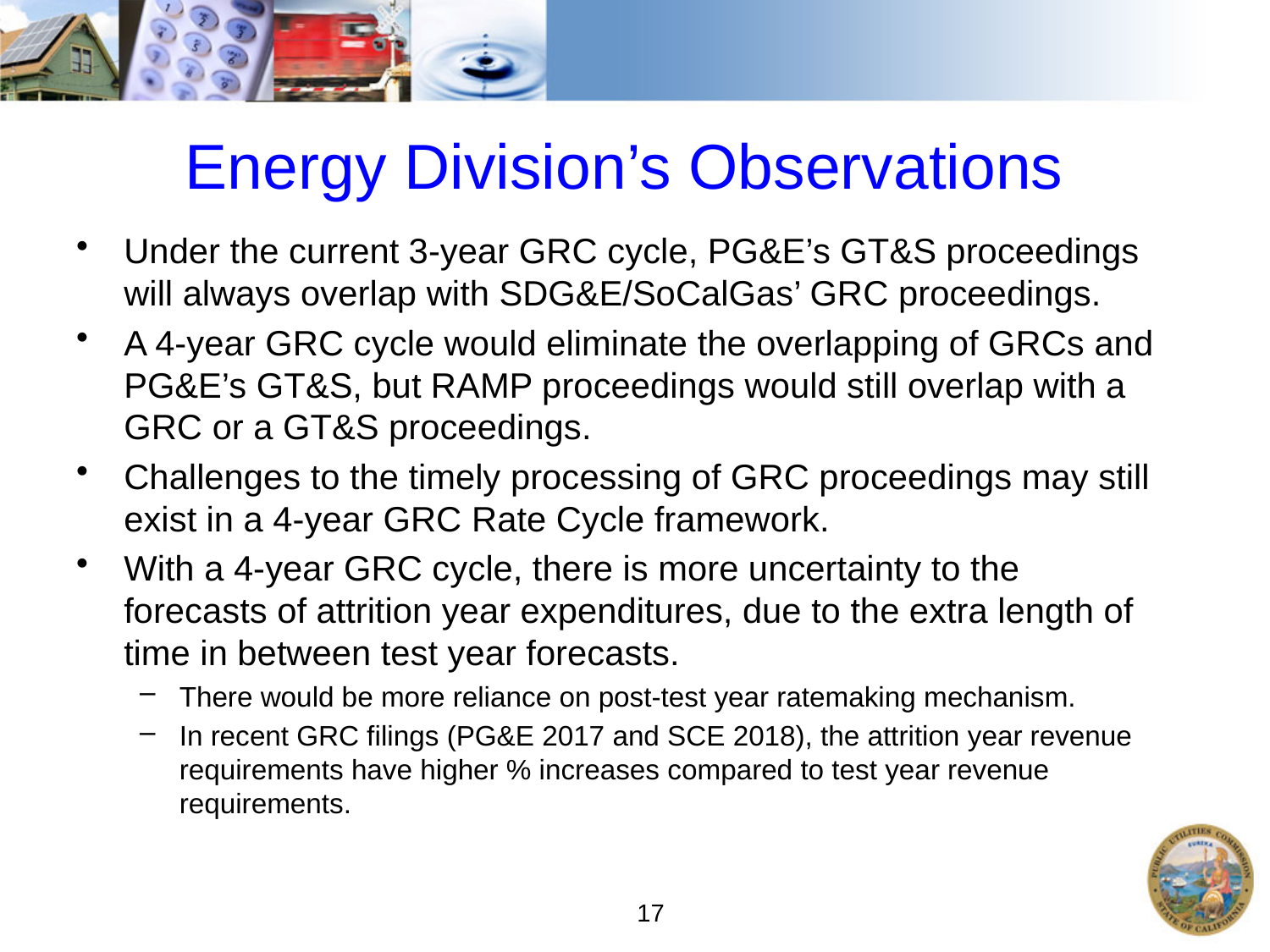

# Energy Division’s Observations
Under the current 3-year GRC cycle, PG&E’s GT&S proceedings will always overlap with SDG&E/SoCalGas’ GRC proceedings.
A 4-year GRC cycle would eliminate the overlapping of GRCs and PG&E’s GT&S, but RAMP proceedings would still overlap with a GRC or a GT&S proceedings.
Challenges to the timely processing of GRC proceedings may still exist in a 4-year GRC Rate Cycle framework.
With a 4-year GRC cycle, there is more uncertainty to the forecasts of attrition year expenditures, due to the extra length of time in between test year forecasts.
There would be more reliance on post-test year ratemaking mechanism.
In recent GRC filings (PG&E 2017 and SCE 2018), the attrition year revenue requirements have higher % increases compared to test year revenue requirements.
17